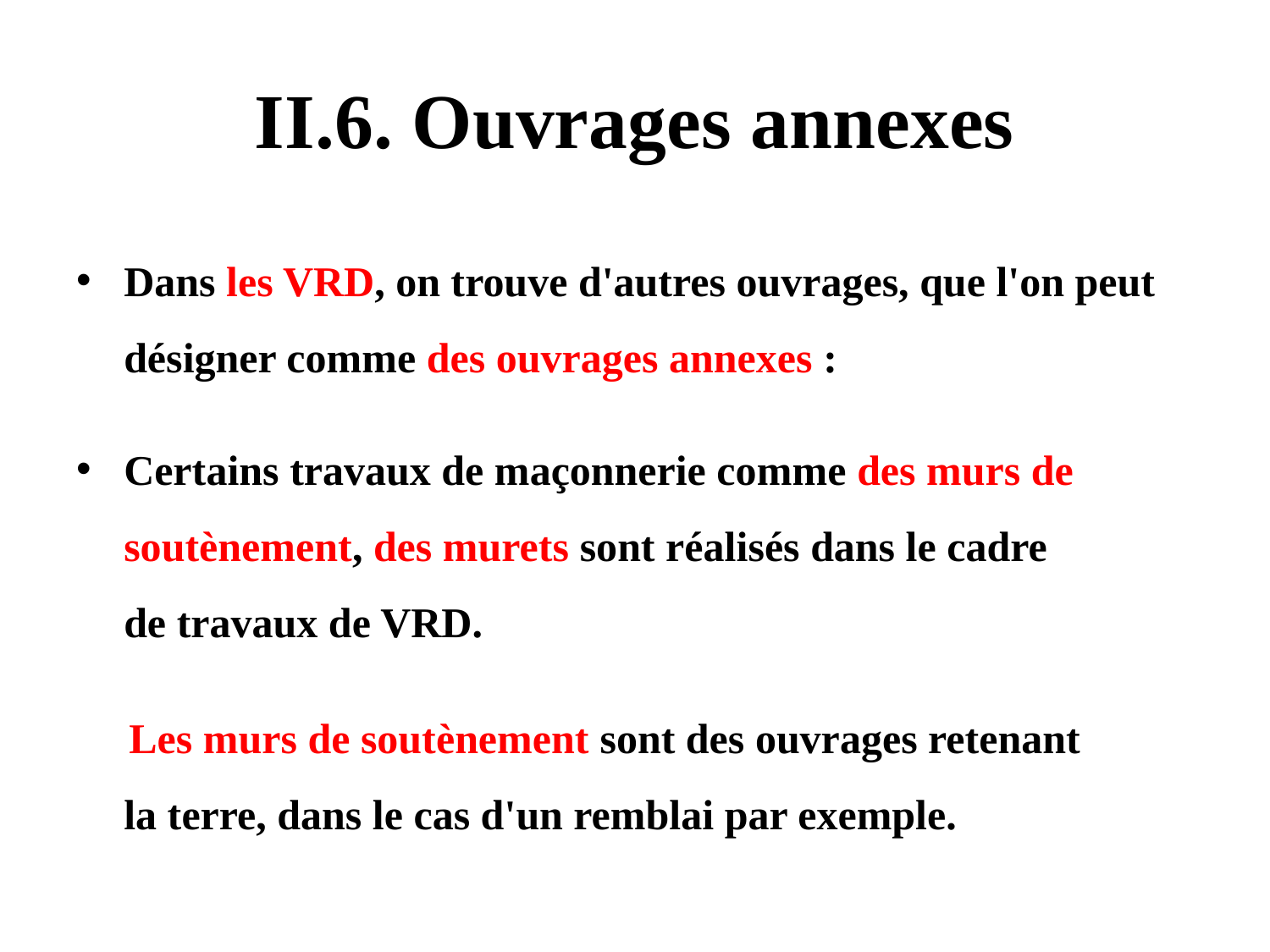

# II.6. Ouvrages annexes
Dans les VRD, on trouve d'autres ouvrages, que l'on peut désigner comme des ouvrages annexes :

Certains travaux de maçonnerie comme des murs de soutènement, des murets sont réalisés dans le cadre          de travaux de VRD.

     Les murs de soutènement sont des ouvrages retenant        la terre, dans le cas d'un remblai par exemple.